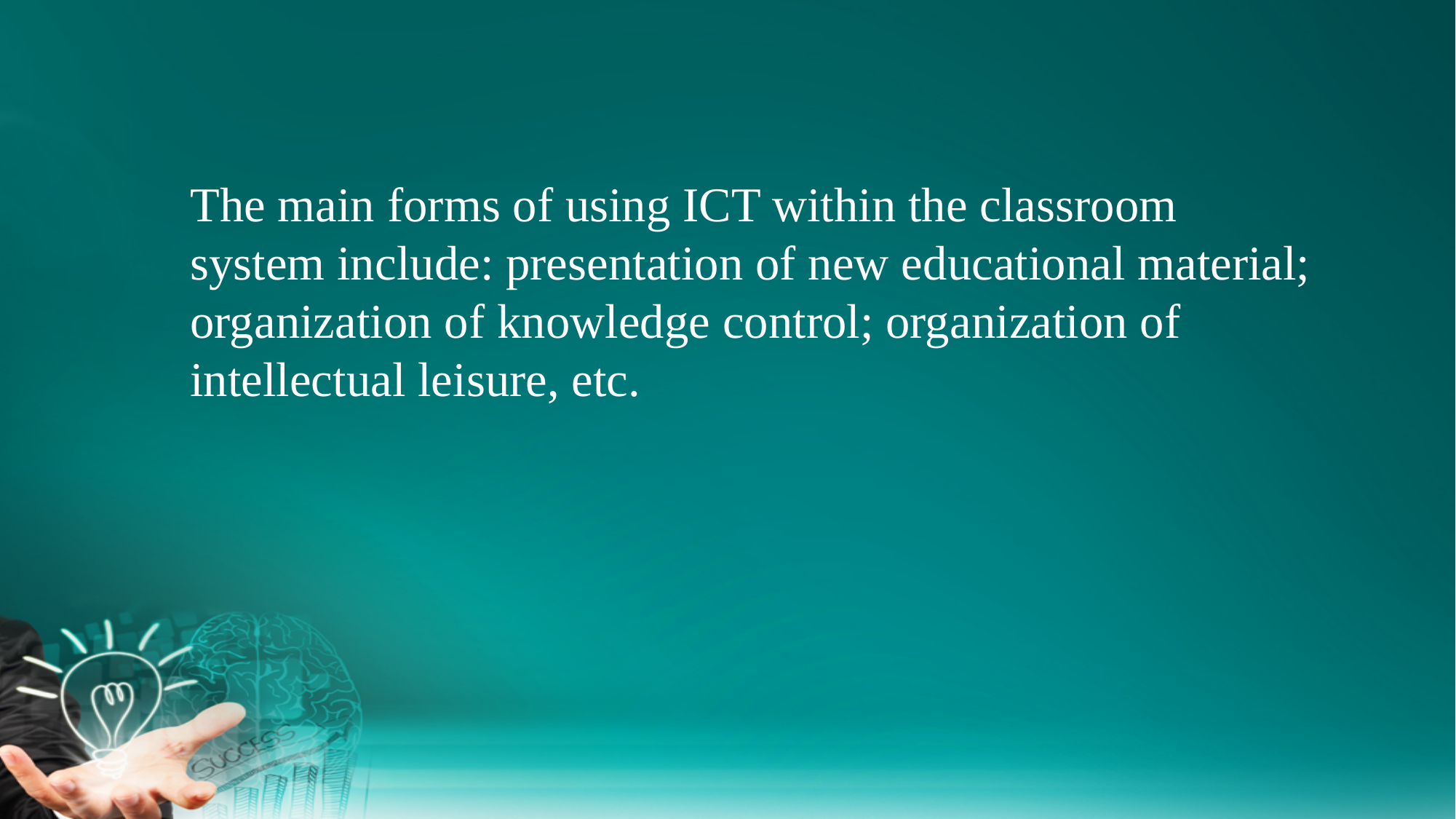

The main forms of using ICT within the classroom system include: presentation of new educational material; organization of knowledge control; organization of intellectual leisure, etc.